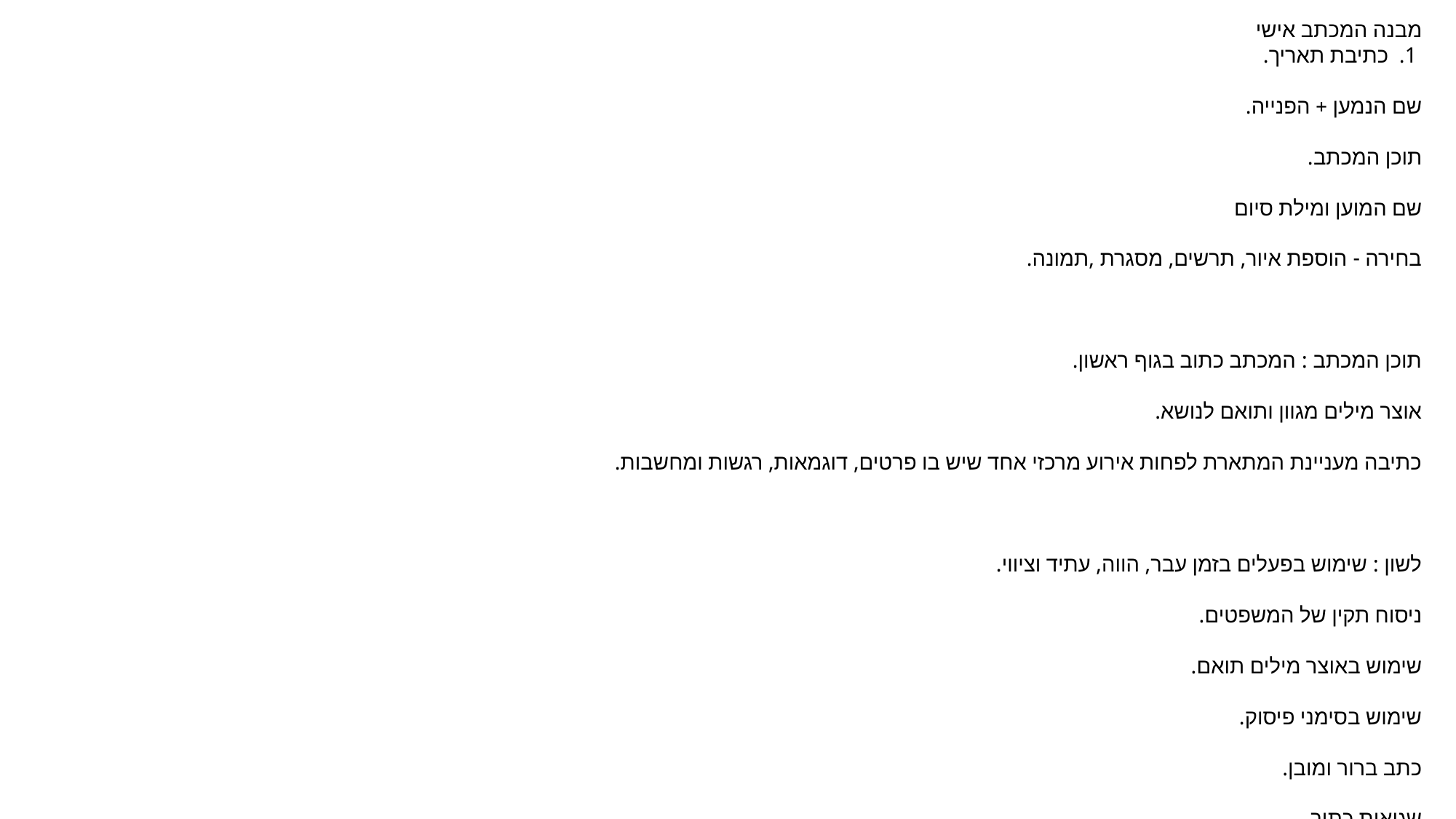

מבנה המכתב אישי
 1.  כתיבת תאריך.

שם הנמען + הפנייה.

תוכן המכתב.

שם המוען ומילת סיום

בחירה - הוספת איור, תרשים, מסגרת ,תמונה.

תוכן המכתב : המכתב כתוב בגוף ראשון.

אוצר מילים מגוון ותואם לנושא.

כתיבה מעניינת המתארת לפחות אירוע מרכזי אחד שיש בו פרטים, דוגמאות, רגשות ומחשבות.

לשון : שימוש בפעלים בזמן עבר, הווה, עתיד וציווי.

ניסוח תקין של המשפטים.

שימוש באוצר מילים תואם.

שימוש בסימני פיסוק.

כתב ברור ומובן.

שגיאות כתיב